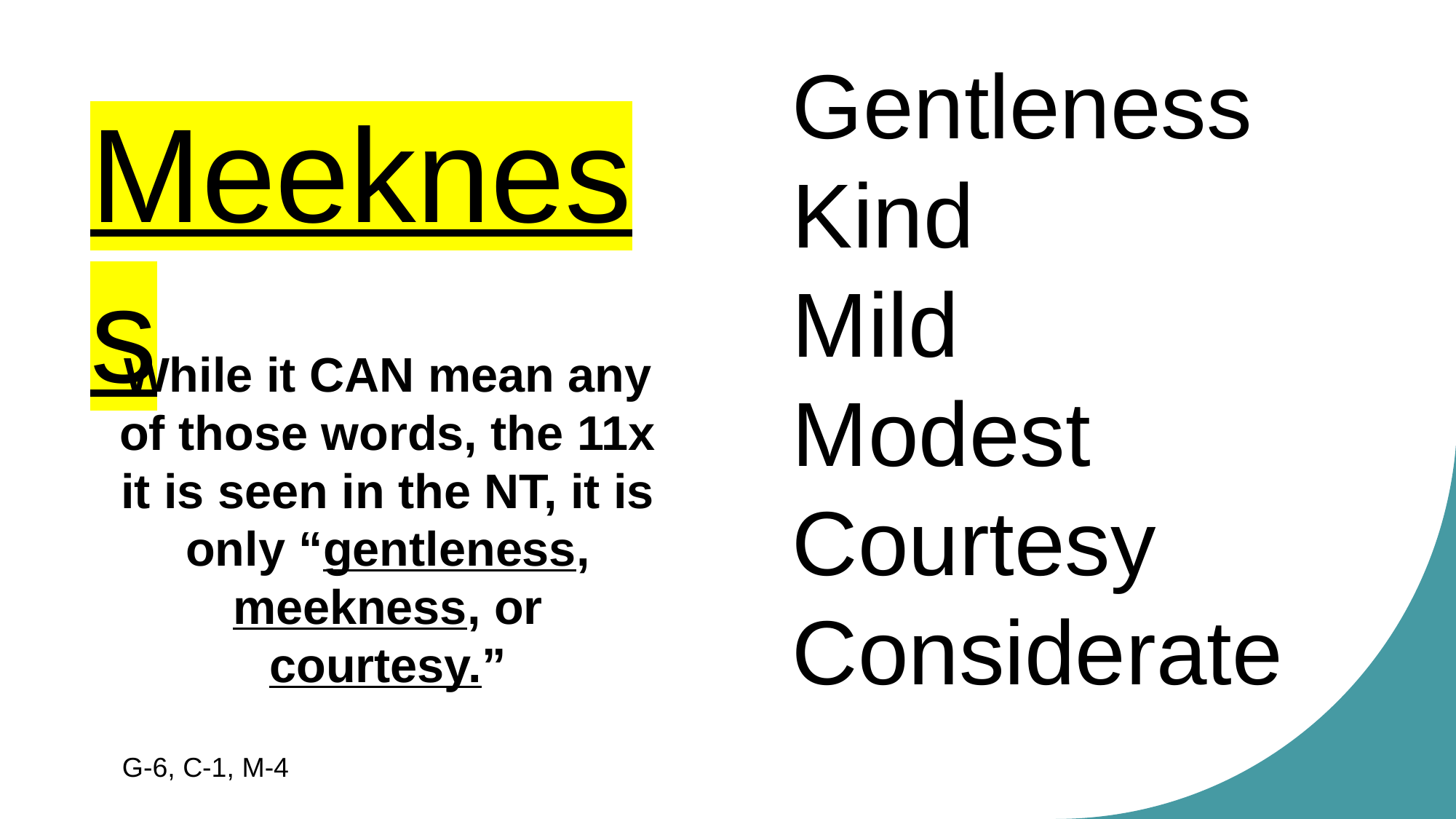

Gentleness
Kind
Mild
Modest
Courtesy
Considerate
Meekness
While it CAN mean any of those words, the 11x it is seen in the NT, it is only “gentleness, meekness, or courtesy.”
G-6, C-1, M-4